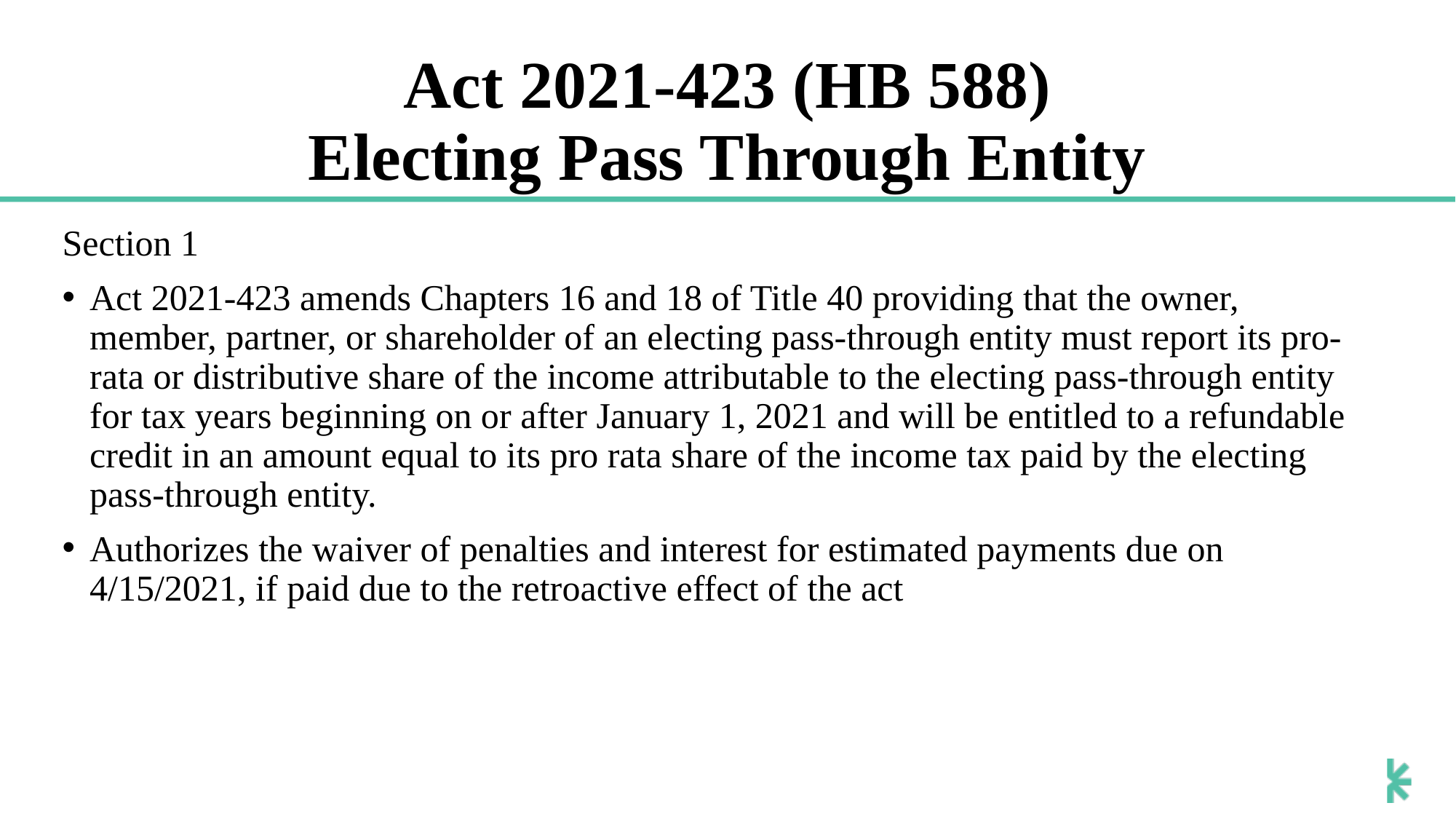

# Act 2021-423 (HB 588) Electing Pass Through Entity
Section 1
Act 2021-423 amends Chapters 16 and 18 of Title 40 providing that the owner, member, partner, or shareholder of an electing pass-through entity must report its pro-rata or distributive share of the income attributable to the electing pass-through entity for tax years beginning on or after January 1, 2021 and will be entitled to a refundable credit in an amount equal to its pro rata share of the income tax paid by the electing pass-through entity.
Authorizes the waiver of penalties and interest for estimated payments due on 4/15/2021, if paid due to the retroactive effect of the act